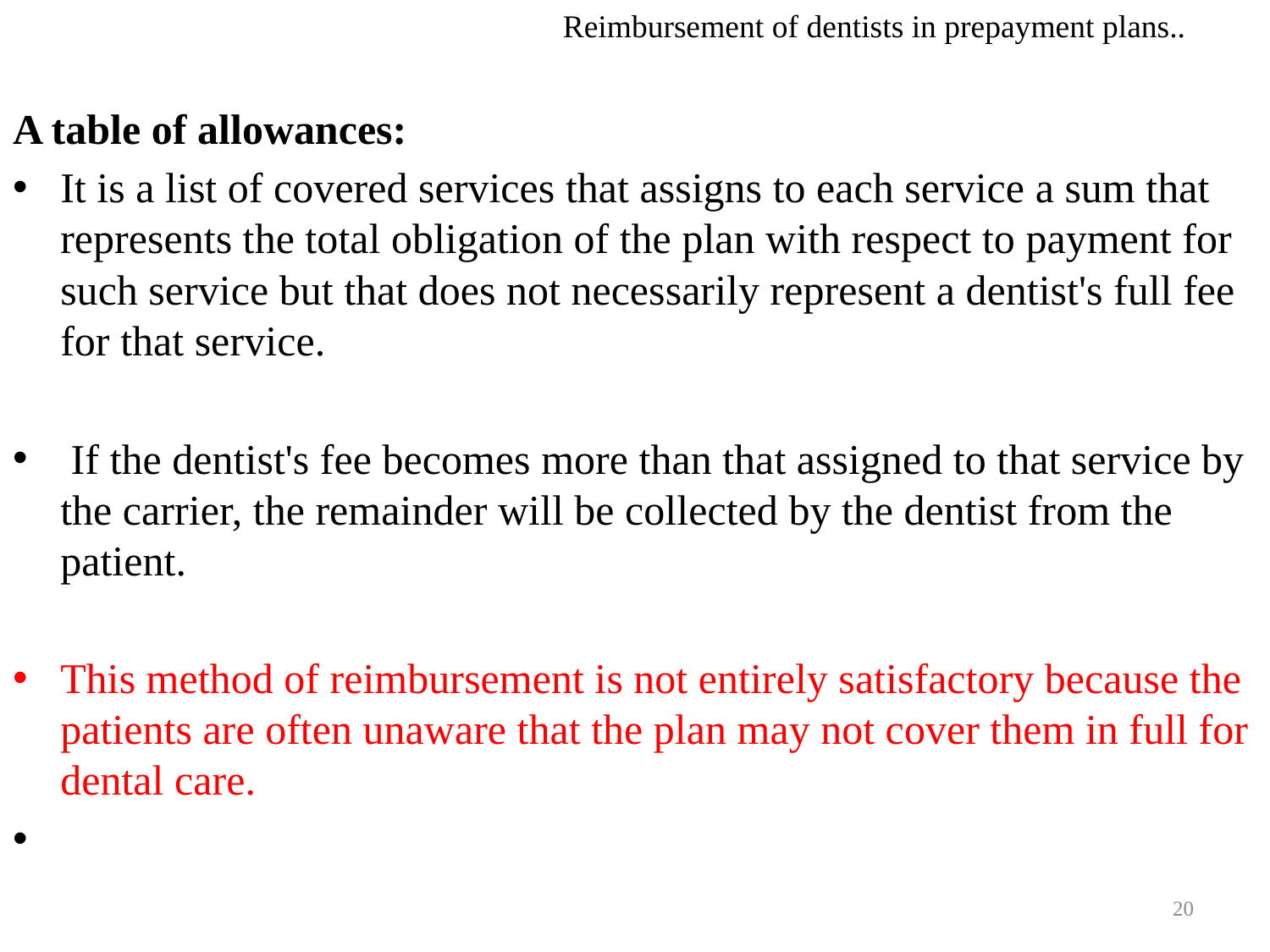

Reimbursement of dentists in prepayment plans..
A table of allowances:
It is a list of covered services that assigns to each service a sum that represents the total obligation of the plan with respect to payment for such service but that does not necessarily represent a dentist's full fee for that service.

 If the dentist's fee becomes more than that assigned to that service by the carrier, the remainder will be collected by the dentist from the patient.

This method of reimbursement is not entirely satisfactory because the patients are often unaware that the plan may not cover them in full for dental care.

20